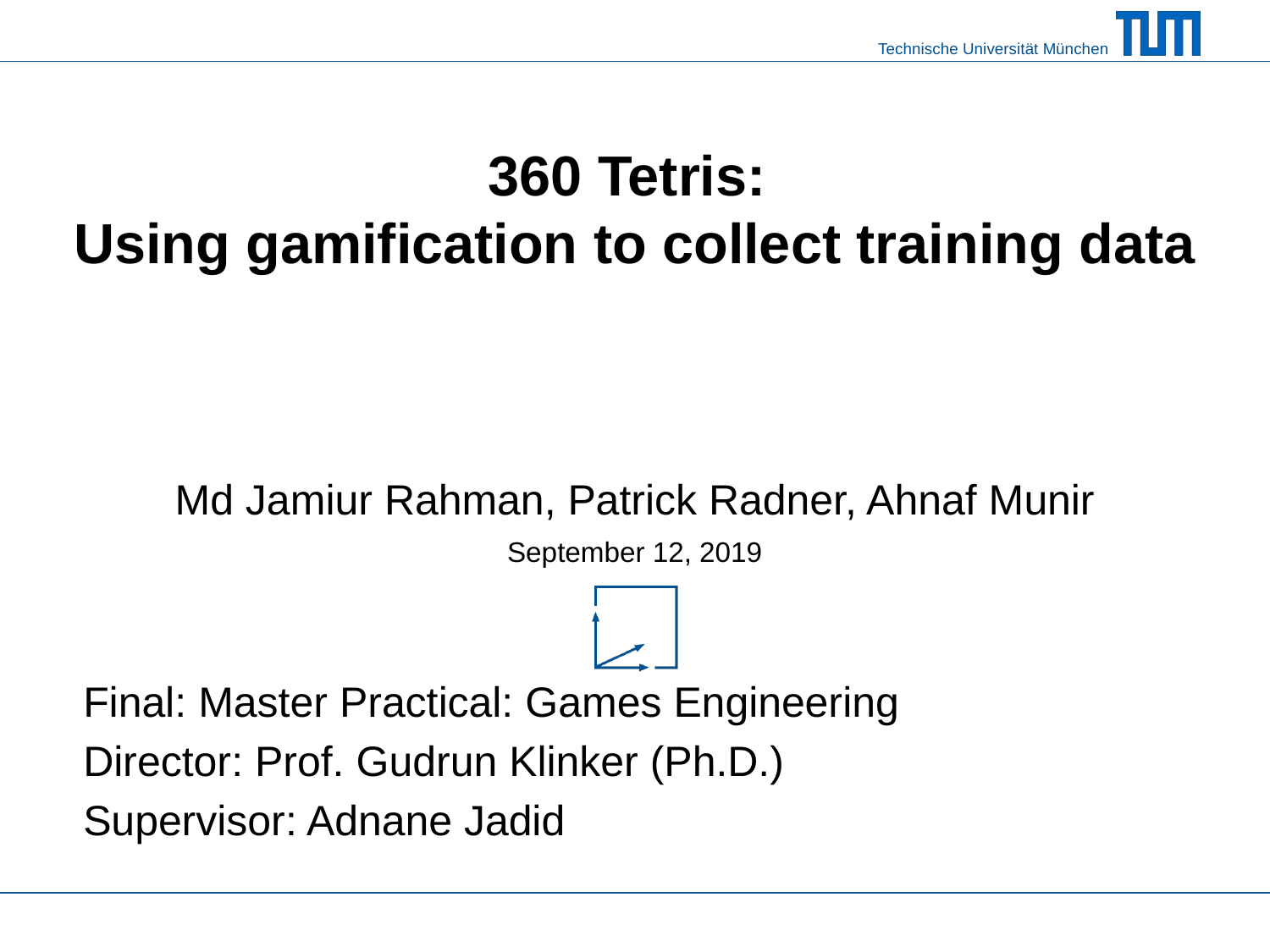

# 360 Tetris: Using gamification to collect training data
Md Jamiur Rahman, Patrick Radner, Ahnaf Munir
September 12, 2019

Final: Master Practical: Games Engineering
Director: Prof. Gudrun Klinker (Ph.D.)
Supervisor: Adnane Jadid